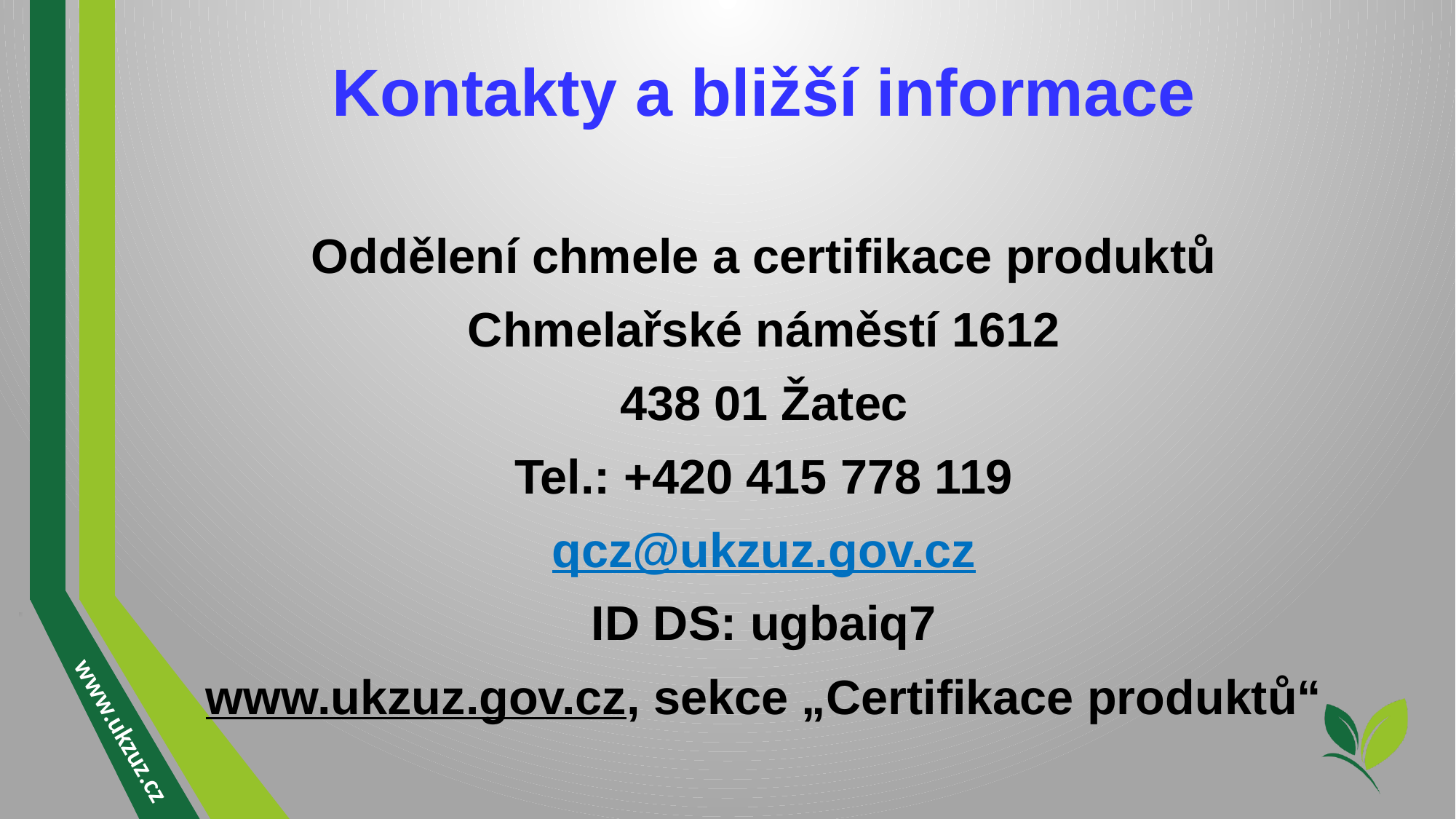

# Kontakty a bližší informace

Oddělení chmele a certifikace produktů
Chmelařské náměstí 1612
438 01 Žatec
Tel.: +420 415 778 119
qcz@ukzuz.gov.cz
ID DS: ugbaiq7
www.ukzuz.gov.cz, sekce „Certifikace produktů“